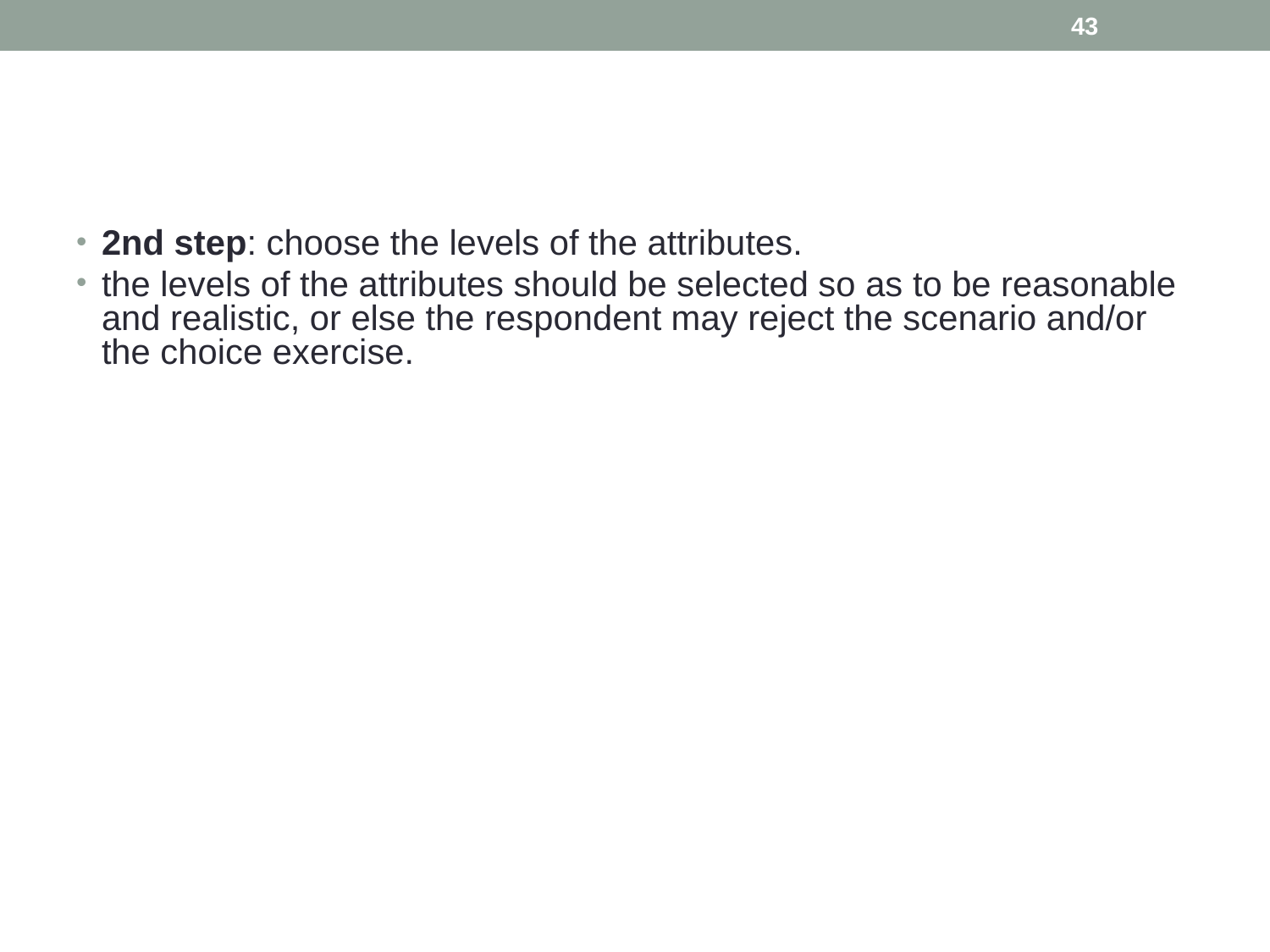

43
2nd step: choose the levels of the attributes.
the levels of the attributes should be selected so as to be reasonable and realistic, or else the respondent may reject the scenario and/or the choice exercise.